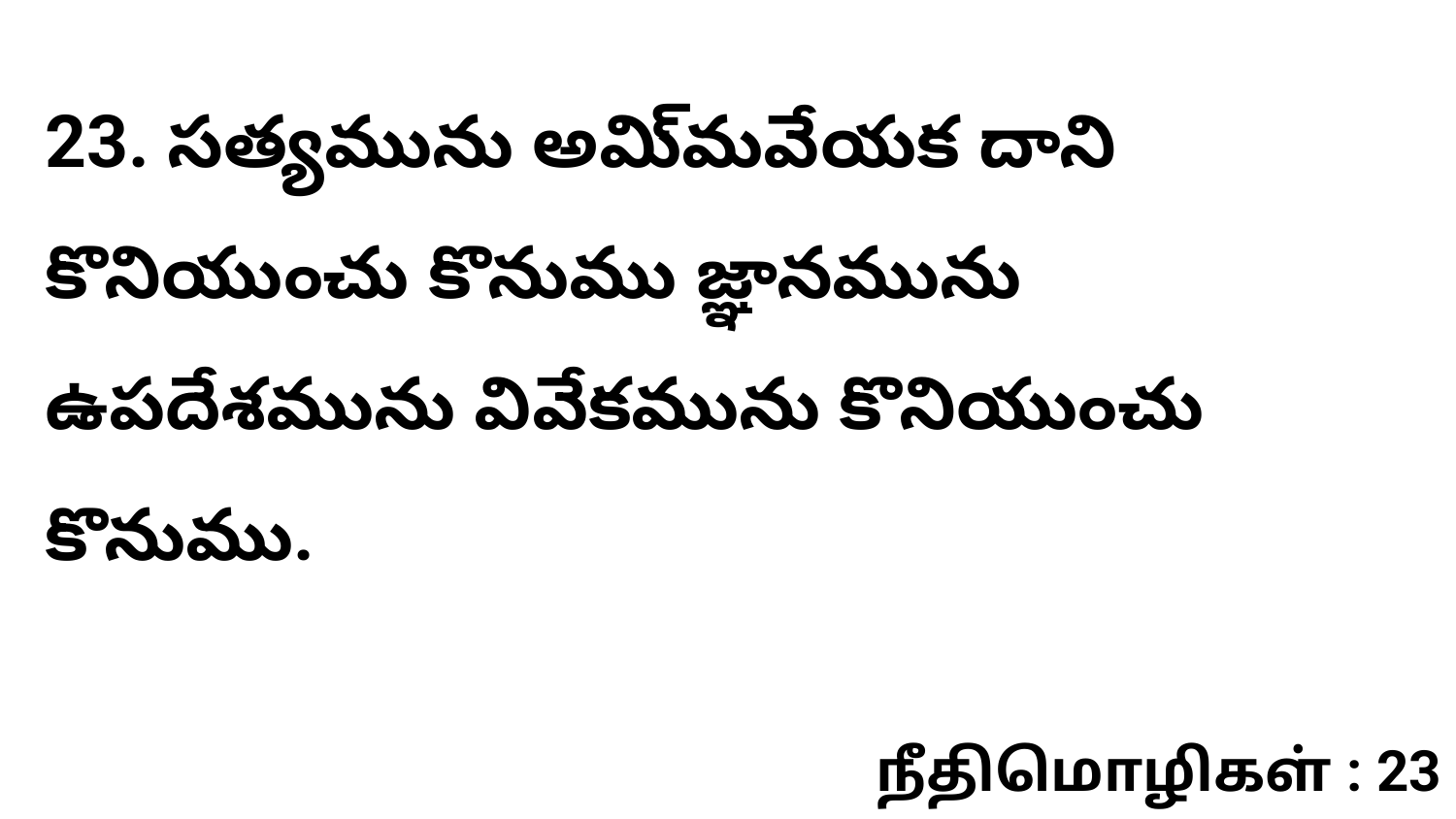

23. సత్యమును అమి్మవేయక దాని కొనియుంచు కొనుము జ్ఞానమును ఉపదేశమును వివేకమును కొనియుంచు కొనుము.
நீதிமொழிகள் : 23